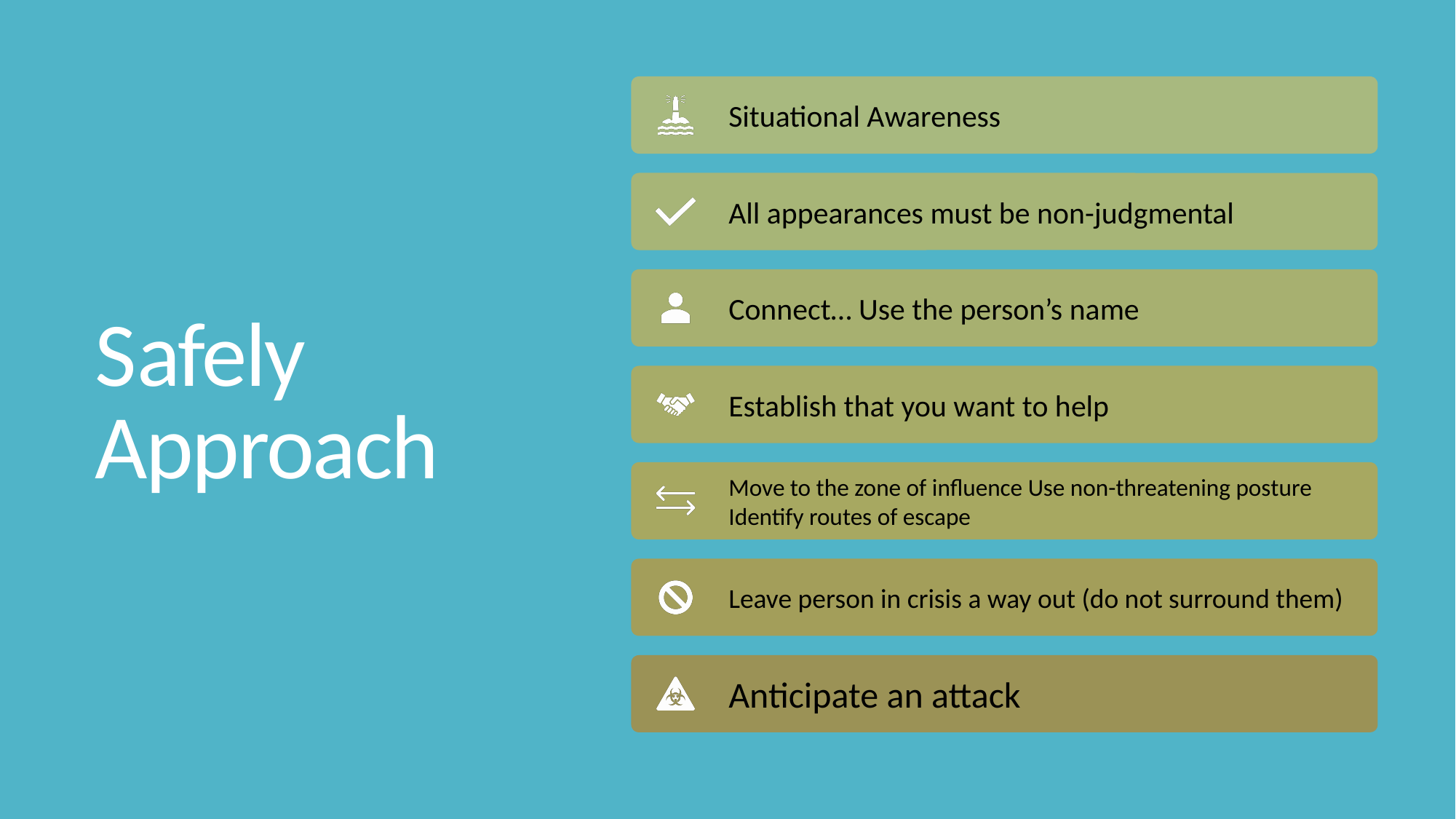

# Safely Approach
Situational Awareness
All appearances must be non-judgmental
Connect… Use the person’s name
Establish that you want to help
Move to the zone of influence Use non-threatening posture Identify routes of escape
Leave person in crisis a way out (do not surround them)
Anticipate an attack